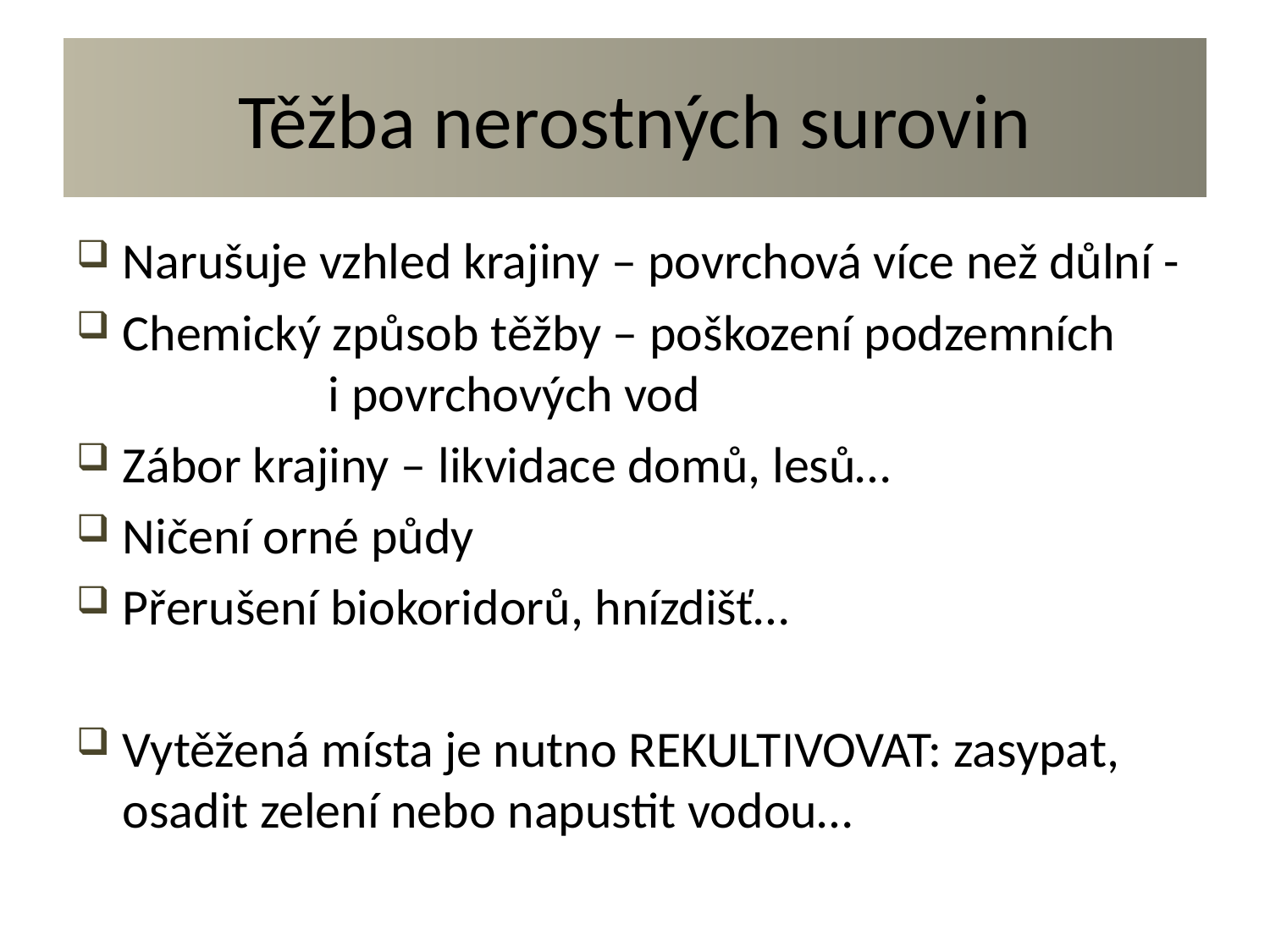

# Těžba nerostných surovin
Narušuje vzhled krajiny – povrchová více než důlní -
Chemický způsob těžby – poškození podzemních                         i povrchových vod
Zábor krajiny – likvidace domů, lesů…
Ničení orné půdy
Přerušení biokoridorů, hnízdišť…

Vytěžená místa je nutno REKULTIVOVAT: zasypat, osadit zelení nebo napustit vodou…